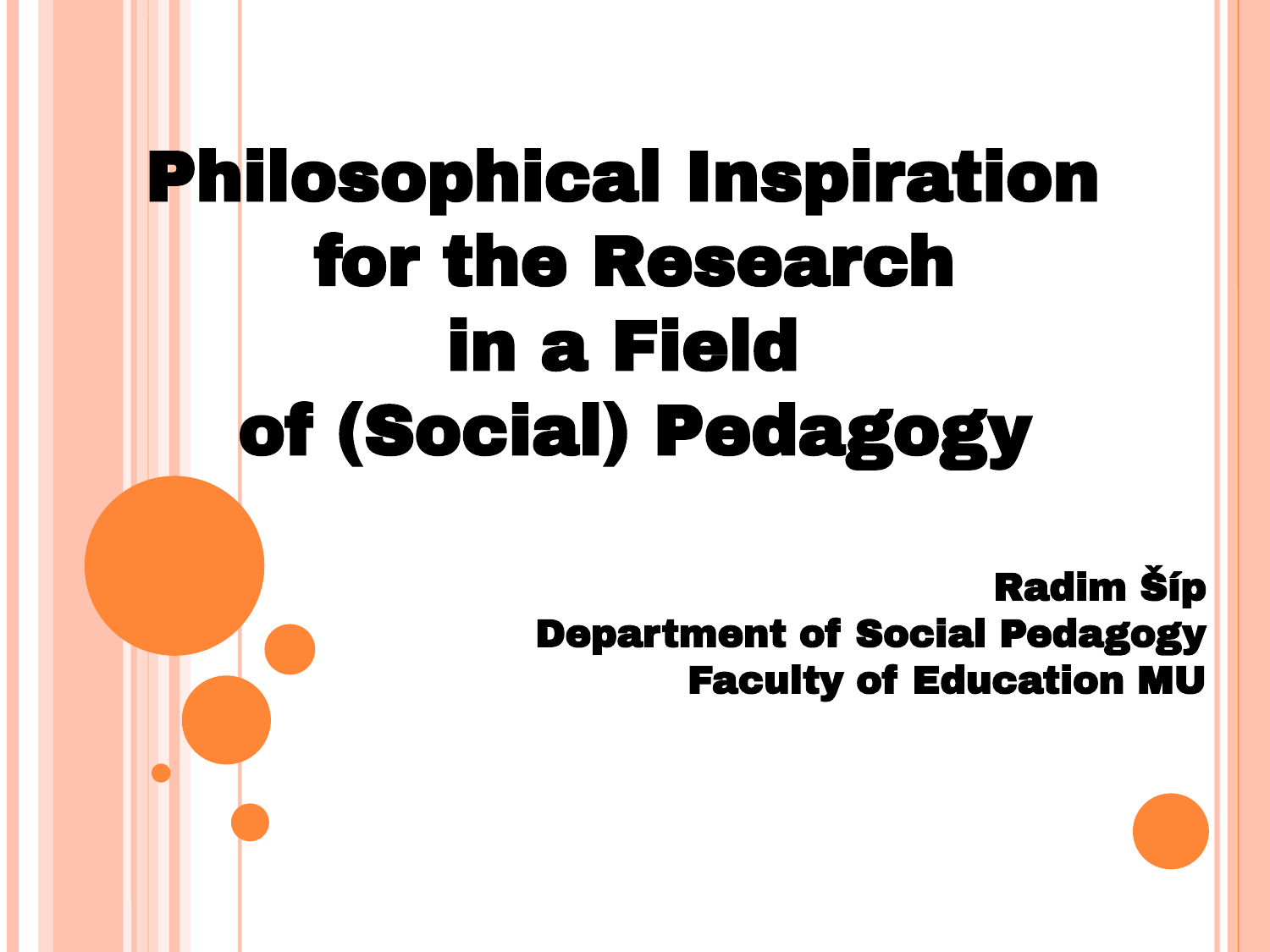

Philosophical Inspiration
for the Research
in a Field
of (Social) Pedagogy

Radim Šíp
Department of Social Pedagogy
Faculty of Education MU